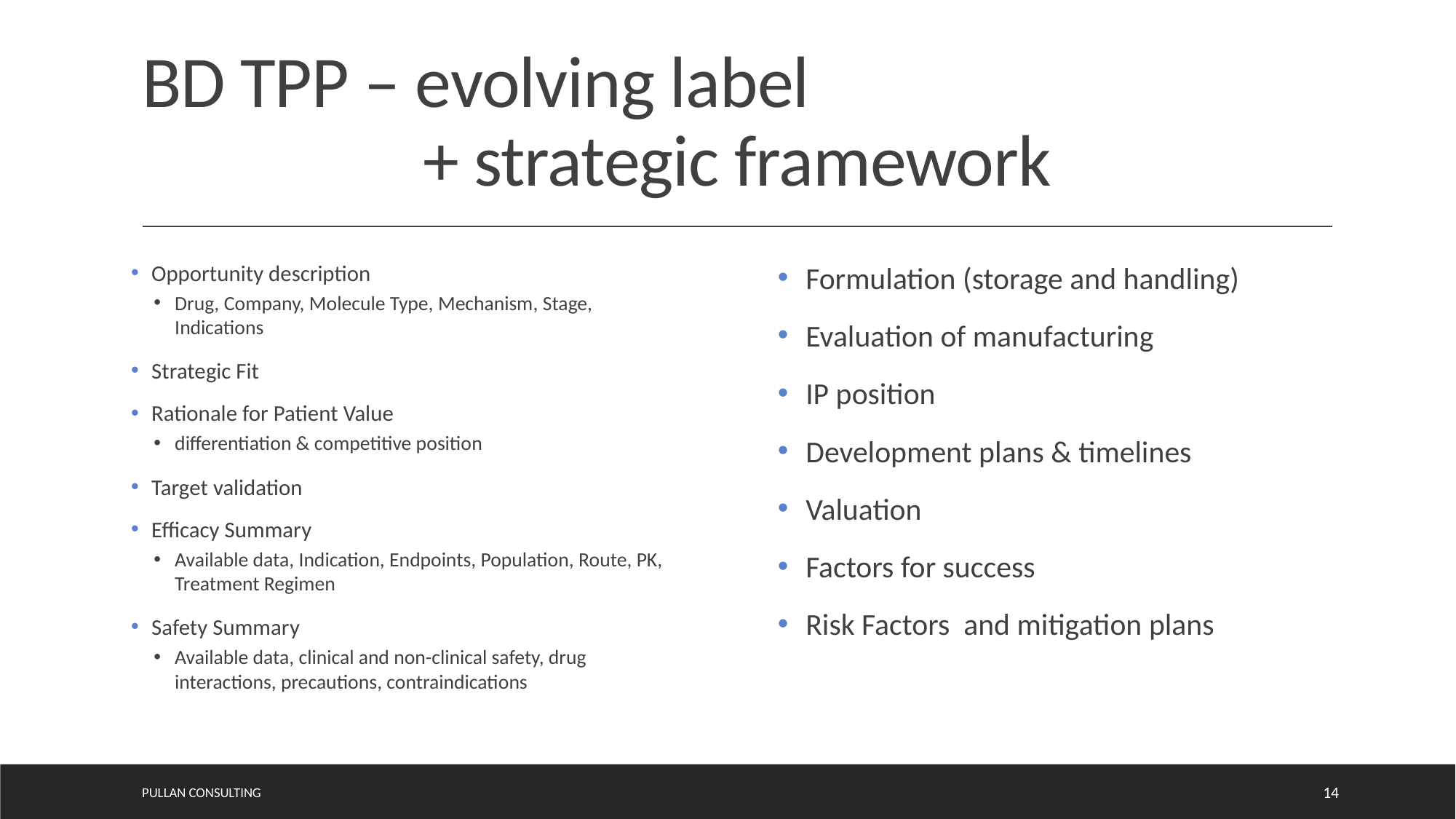

# BD TPP – evolving label + strategic framework
  Opportunity description
Drug, Company, Molecule Type, Mechanism, Stage, Indications
  Strategic Fit
  Rationale for Patient Value
differentiation & competitive position
  Target validation
  Efficacy Summary
Available data, Indication, Endpoints, Population, Route, PK, Treatment Regimen
  Safety Summary
Available data, clinical and non-clinical safety, drug interactions, precautions, contraindications

  Formulation (storage and handling)
  Evaluation of manufacturing
  IP position
  Development plans & timelines
  Valuation
  Factors for success
  Risk Factors  and mitigation plans
Pullan Consulting
14